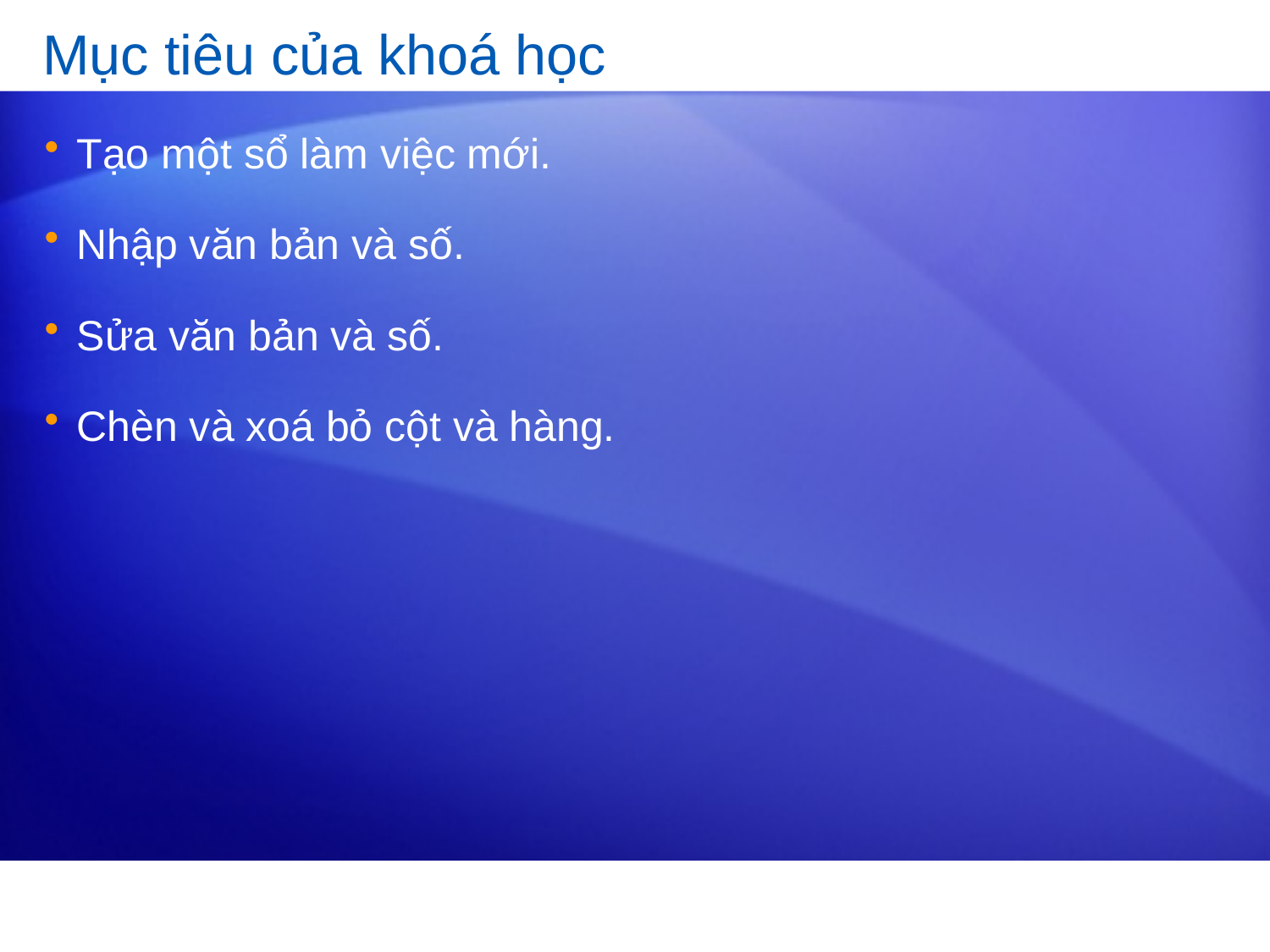

# Mục tiêu của khoá học
Tạo một sổ làm việc mới.
Nhập văn bản và số.
Sửa văn bản và số.
Chèn và xoá bỏ cột và hàng.